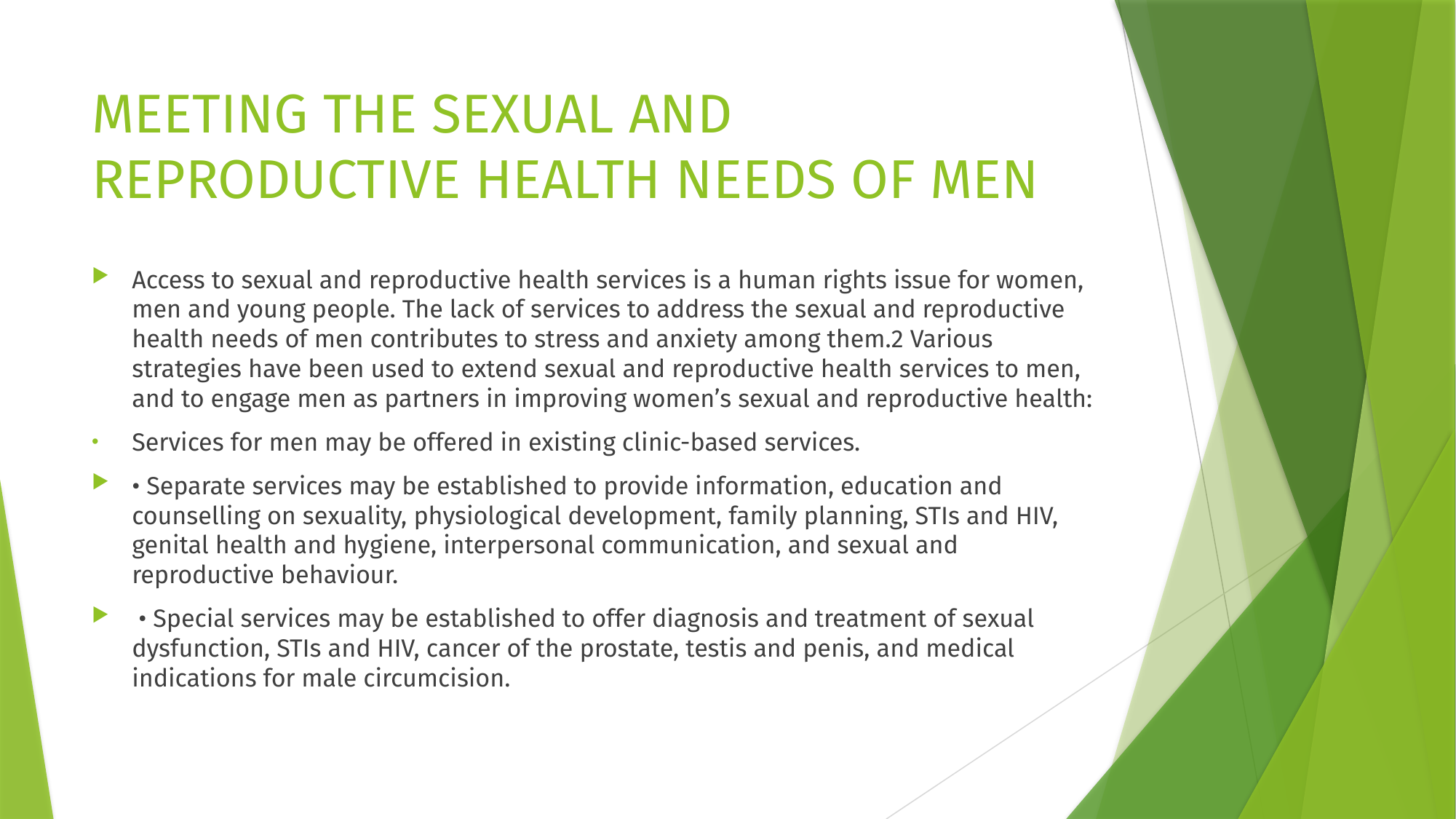

# MEETING THE SEXUAL AND REPRODUCTIVE HEALTH NEEDS OF MEN
Access to sexual and reproductive health services is a human rights issue for women, men and young people. The lack of services to address the sexual and reproductive health needs of men contributes to stress and anxiety among them.2 Various strategies have been used to extend sexual and reproductive health services to men, and to engage men as partners in improving women’s sexual and reproductive health:
Services for men may be offered in existing clinic-based services.
• Separate services may be established to provide information, education and counselling on sexuality, physiological development, family planning, STIs and HIV, genital health and hygiene, interpersonal communication, and sexual and reproductive behaviour.
 • Special services may be established to offer diagnosis and treatment of sexual dysfunction, STIs and HIV, cancer of the prostate, testis and penis, and medical indications for male circumcision.